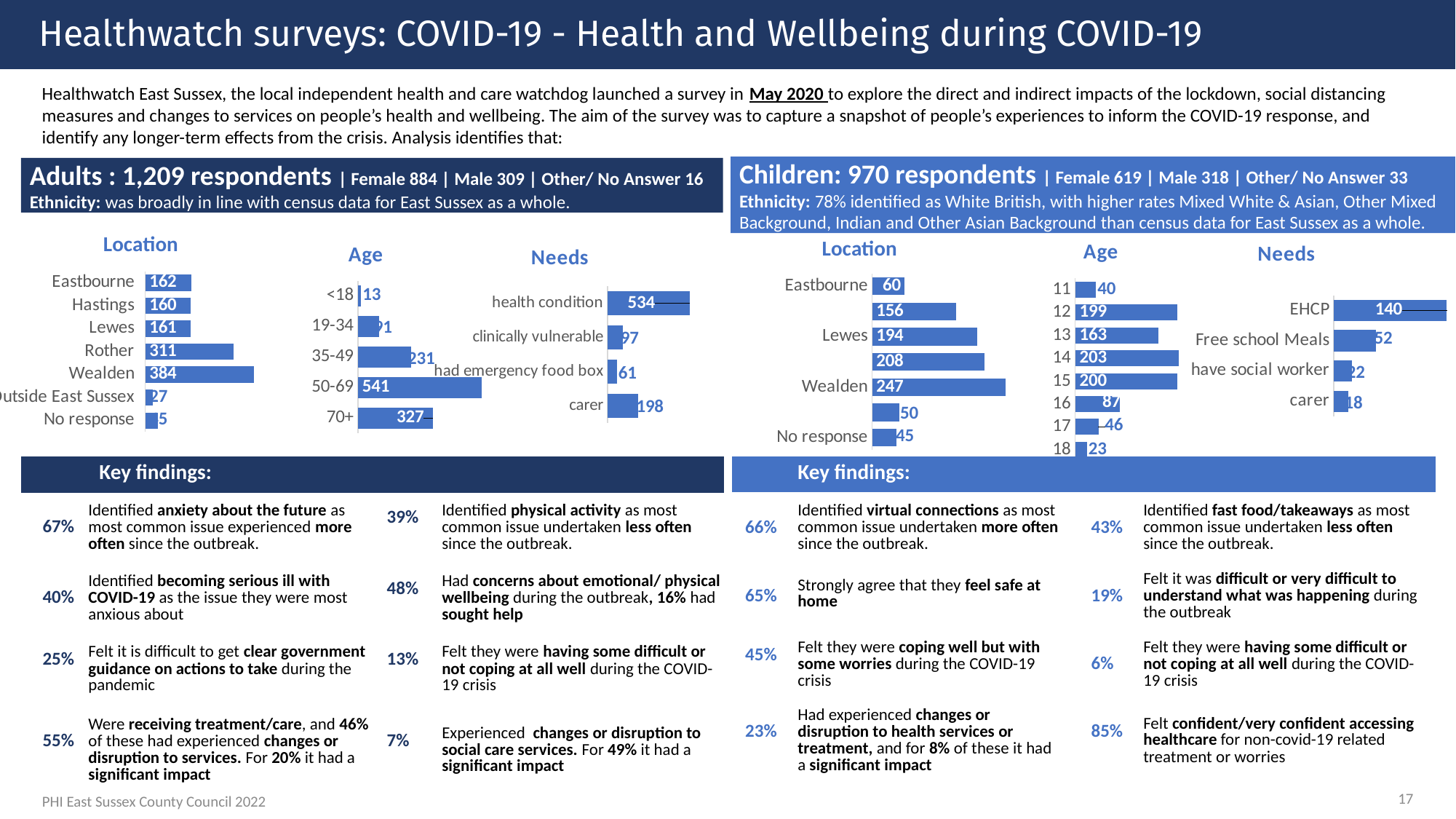

# Healthwatch surveys: COVID-19 - Health and Wellbeing during COVID-19
Healthwatch East Sussex, the local independent health and care watchdog launched a survey in May 2020 to explore the direct and indirect impacts of the lockdown, social distancing measures and changes to services on people’s health and wellbeing. The aim of the survey was to capture a snapshot of people’s experiences to inform the COVID-19 response, and identify any longer-term effects from the crisis. Analysis identifies that:
Children: 970 respondents | Female 619 | Male 318 | Other/ No Answer 33
Ethnicity: 78% identified as White British, with higher rates Mixed White & Asian, Other Mixed Background, Indian and Other Asian Background than census data for East Sussex as a whole.
Adults : 1,209 respondents | Female 884 | Male 309 | Other/ No Answer 16
Ethnicity: was broadly in line with census data for East Sussex as a whole.

### Chart: Location

| Category | Series 1 |
|---|---|
| Eastbourne | 162.0 |
| Hastings | 160.0 |
| Lewes | 161.0 |
| Rother | 311.0 |
| Wealden | 384.0 |
| Outside East Sussex | 27.0 |
| No response | 45.0 |

### Chart: Age

| Category | Series 1 |
|---|---|
| <18 | 13.0 |
| 19-34 | 91.0 |
| 35-49 | 231.0 |
| 50-69 | 541.0 |
| 70+ | 327.0 |

### Chart: Needs

| Category | Series 1 |
|---|---|
| health condition | 534.0 |
| clinically vulnerable | 97.0 |
| had emergency food box | 61.0 |
| carer | 198.0 |

### Chart: Location

| Category | Series 1 |
|---|---|
| Eastbourne | 60.0 |
| Hastings | 156.0 |
| Lewes | 194.0 |
| Rother | 208.0 |
| Wealden | 247.0 |
| Outside East Sussex | 50.0 |
| No response | 45.0 |

### Chart: Needs

| Category | Series 1 |
|---|---|
| EHCP | 140.0 |
| Free school Meals | 52.0 |
| have social worker | 22.0 |
| carer | 18.0 |

### Chart: Age

| Category | Series 1 |
|---|---|
| 11 | 40.0 |
| 12 | 199.0 |
| 13 | 163.0 |
| 14 | 203.0 |
| 15 | 200.0 |
| 16 | 87.0 |
| 17 | 46.0 |
| 18 | 23.0 |
|  | Key findings: |  |  |
| --- | --- | --- | --- |
| 67% | Identified anxiety about the future as most common issue experienced more often since the outbreak. | 39% | Identified physical activity as most common issue undertaken less often since the outbreak. |
| 40% | Identified becoming serious ill with COVID-19 as the issue they were most anxious about | 48% | Had concerns about emotional/ physical wellbeing during the outbreak, 16% had sought help |
| 25% | Felt it is difficult to get clear government guidance on actions to take during the pandemic | 13% | Felt they were having some difficult or not coping at all well during the COVID-19 crisis |
| 55% | Were receiving treatment/care, and 46% of these had experienced changes or disruption to services. For 20% it had a significant impact | 7% | Experienced changes or disruption to social care services. For 49% it had a significant impact |
|  | Key findings: |  |  |
| --- | --- | --- | --- |
| 66% | Identified virtual connections as most common issue undertaken more often since the outbreak. | 43% | Identified fast food/takeaways as most common issue undertaken less often since the outbreak. |
| 65% | Strongly agree that they feel safe at home | 19% | Felt it was difficult or very difficult to understand what was happening during the outbreak |
| 45% | Felt they were coping well but with some worries during the COVID-19 crisis | 6% | Felt they were having some difficult or not coping at all well during the COVID-19 crisis |
| 23% | Had experienced changes or disruption to health services or treatment, and for 8% of these it had a significant impact | 85% | Felt confident/very confident accessing healthcare for non-covid-19 related treatment or worries |
PHI East Sussex County Council 2022
17